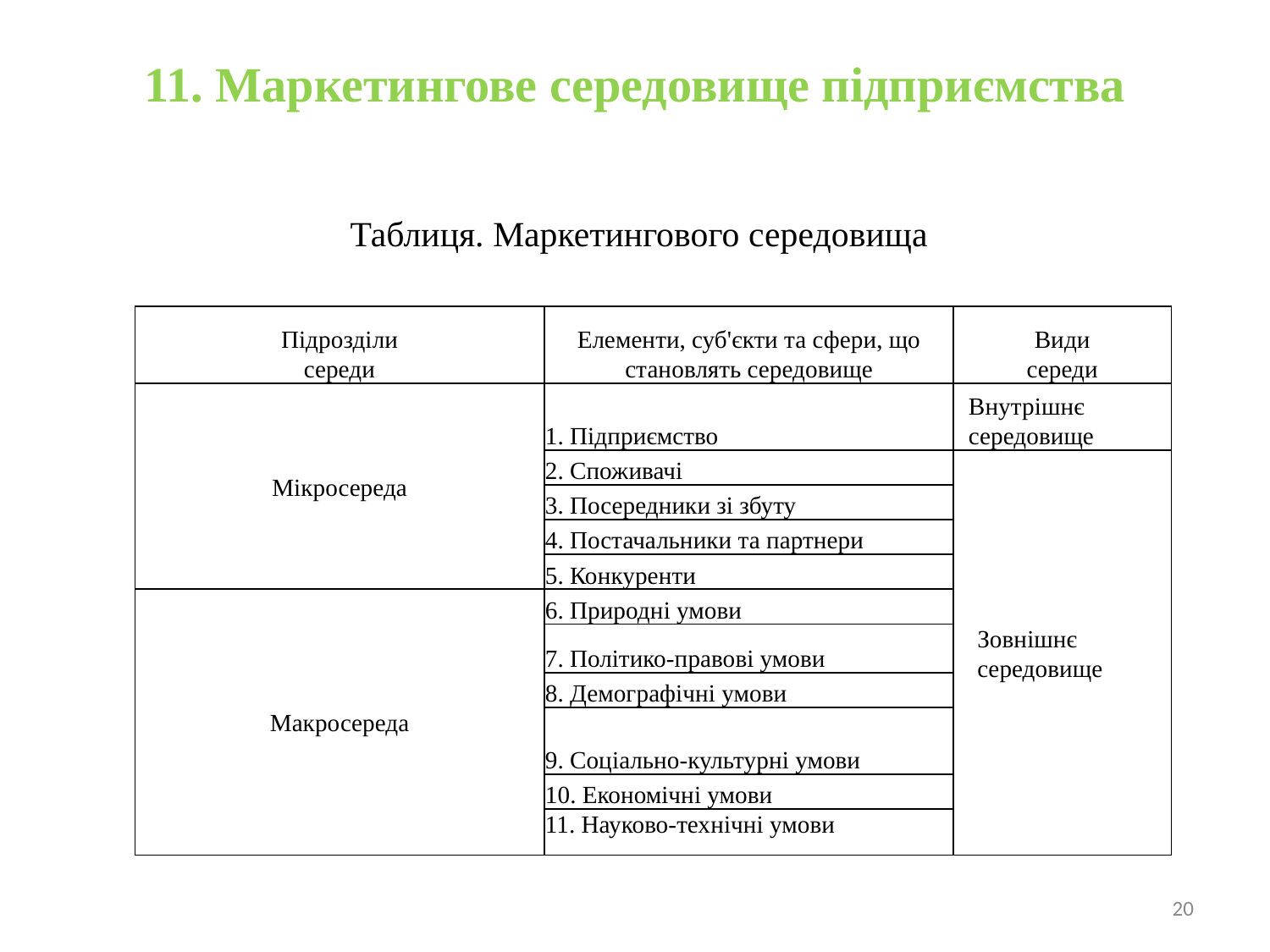

# 11. Маркетингове середовище підприємства
Таблиця. Маркетингового середовища
| Підрозділи середи | Елементи, суб'єкти та сфери, що становлять середовище | Види середи |
| --- | --- | --- |
| Мікросереда | 1. Підприємство | Внутрішнє середовище |
|  | 2. Споживачі | Зовнішнє середовище |
|  | 3. Посередники зі збуту |  |
|  | 4. Постачальники та партнери |  |
|  | 5. Конкуренти |  |
| Макросереда | 6. Природні умови |  |
|  | 7. Політико-правові умови |  |
|  | 8. Демографічні умови |  |
|  | 9. Соціально-культурні умови |  |
|  | 10. Економічні умови |  |
|  | 11. Науково-технічні умови |  |
20